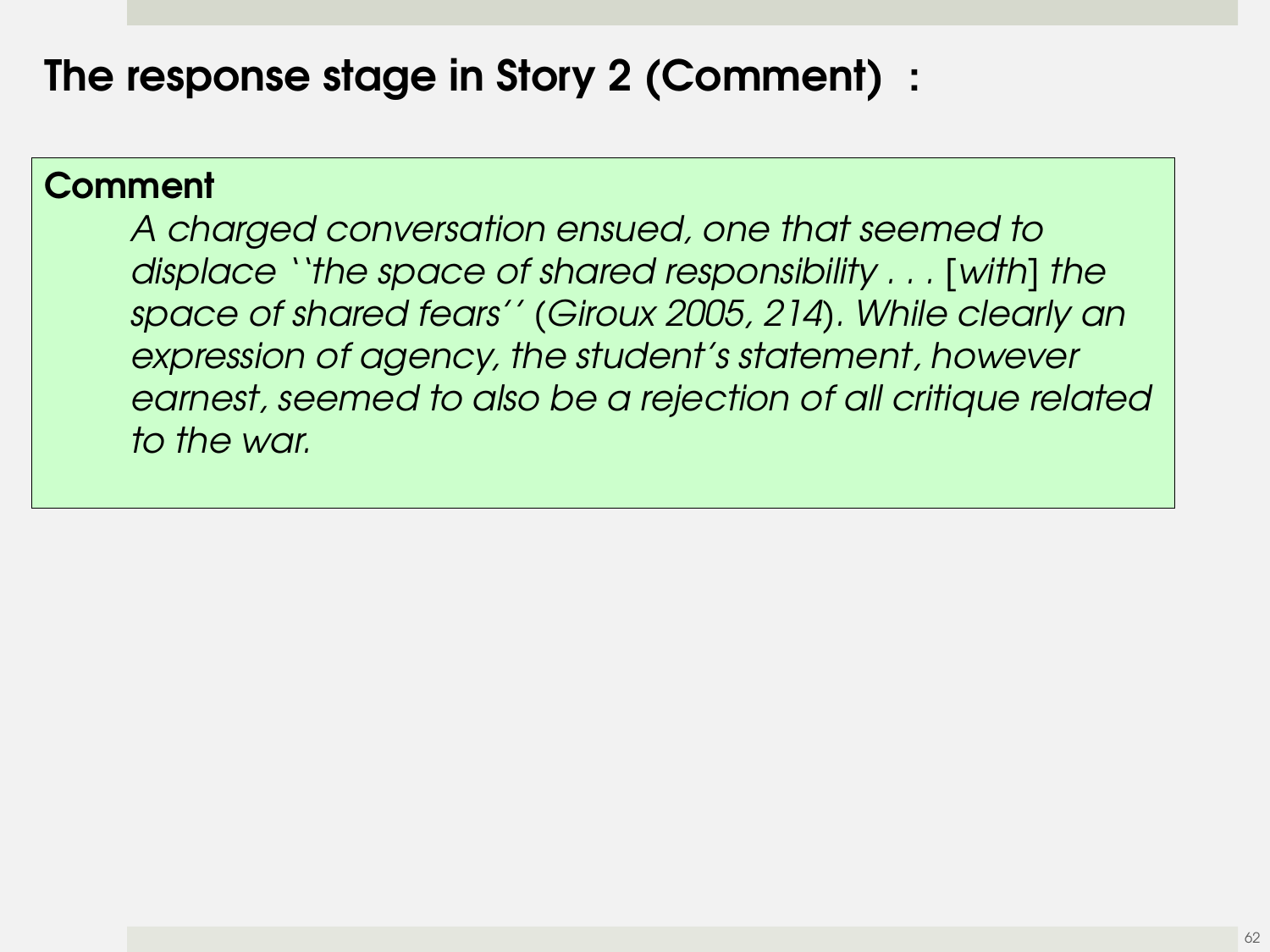

The response stage in Story 2 (Comment)  :
Comment
	A charged conversation ensued, one that seemed to displace ‘‘the space of shared responsibility . . . [with] the space of shared fears’’ (Giroux 2005, 214). While clearly an expression of agency, the student’s statement, however earnest, seemed to also be a rejection of all critique related to the war.

62